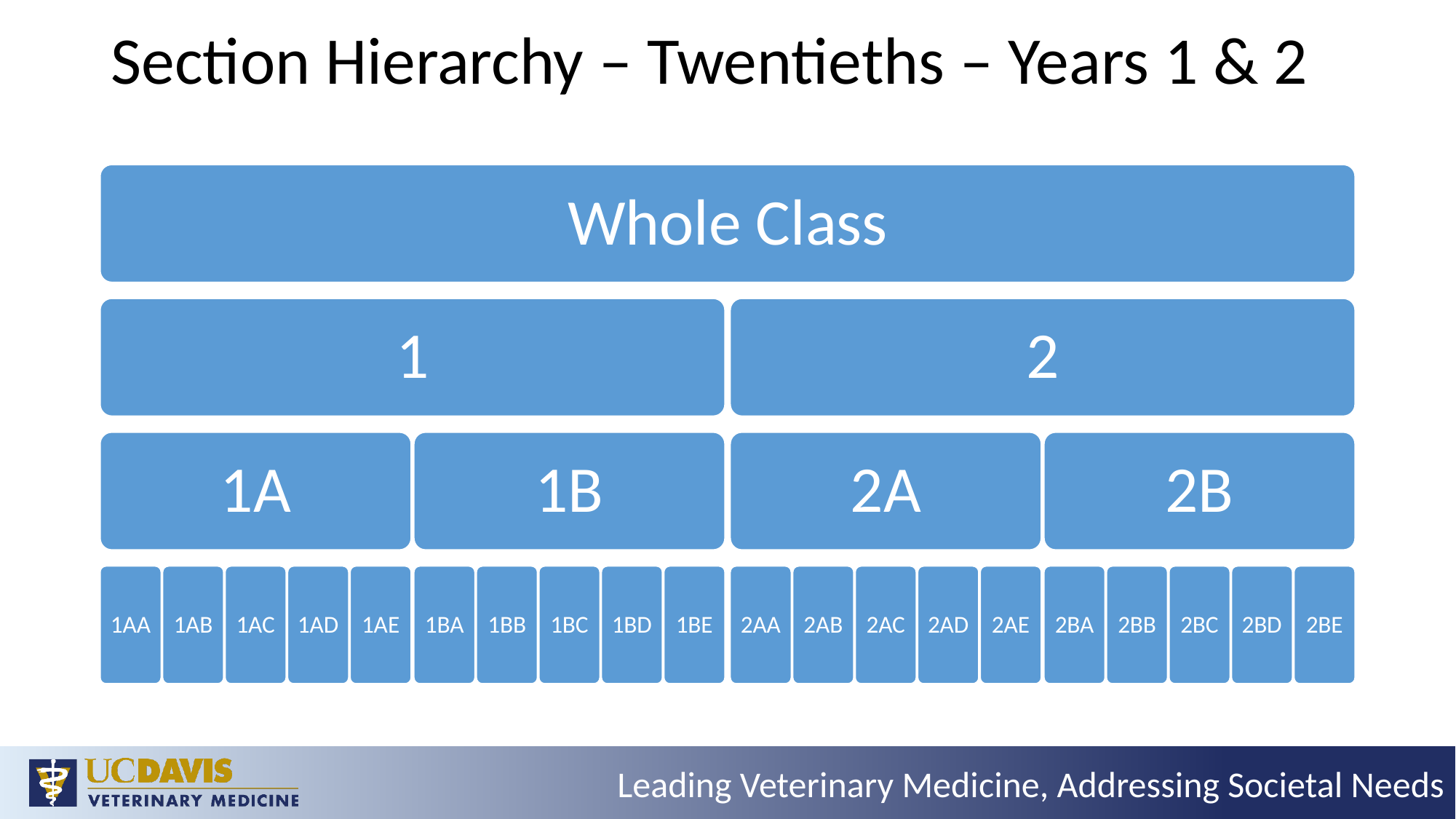

# Section Hierarchy – Twentieths – Years 1 & 2
Whole Class
1
2
1A
1B
2A
2B
1AA
1AB
1AC
1AD
1AE
1BA
1BB
1BC
1BD
1BE
2AA
2AB
2AC
2AD
2AE
2BA
2BB
2BC
2BD
2BE